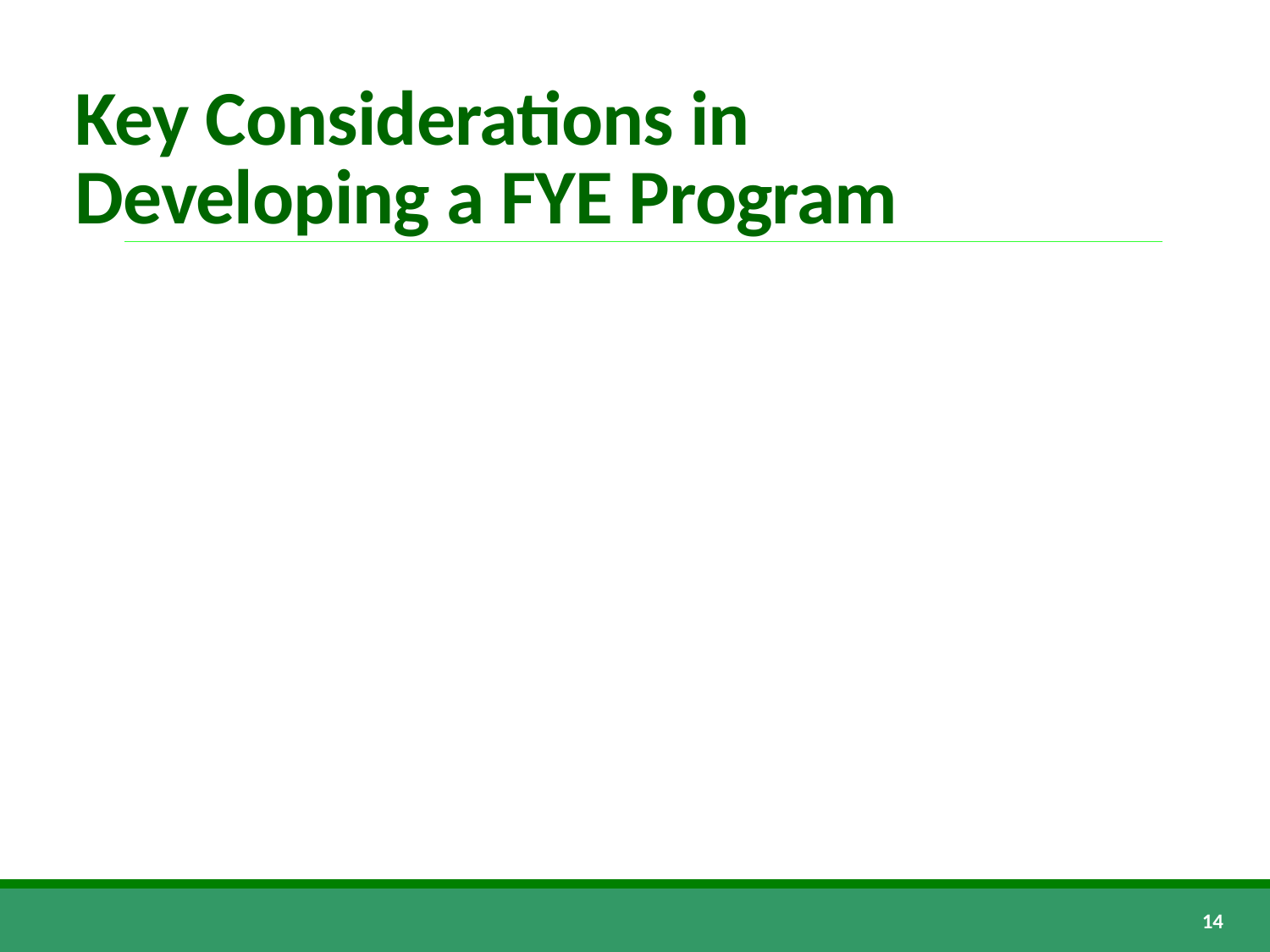

# Key Considerations in Developing a FYE Program
14